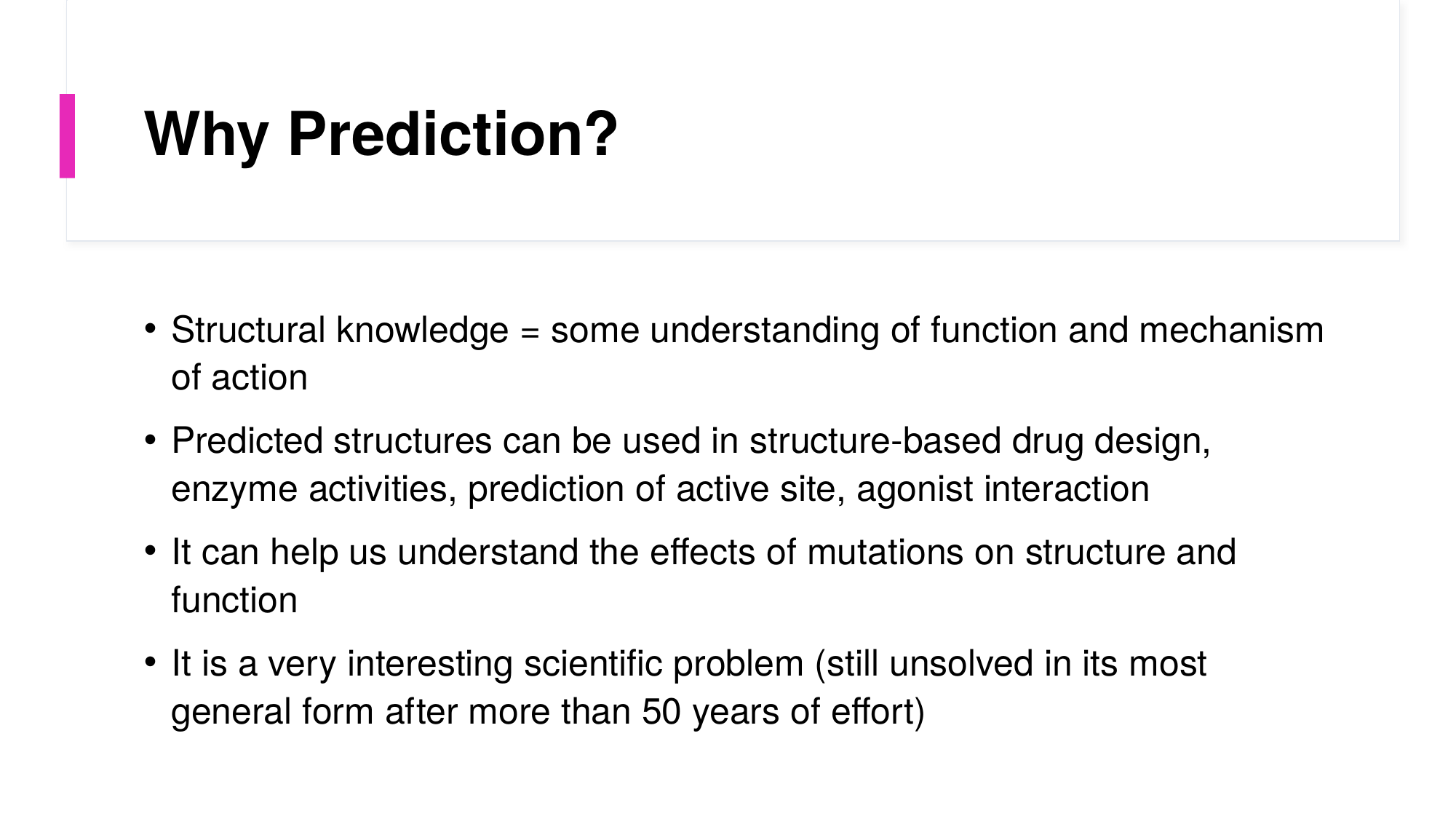

# Why Prediction?
Structural knowledge = some understanding of function and mechanism of action
Predicted structures can be used in structure-based drug design, enzyme activities, prediction of active site, agonist interaction
It can help us understand the effects of mutations on structure and function
It is a very interesting scientific problem (still unsolved in its most general form after more than 50 years of effort)